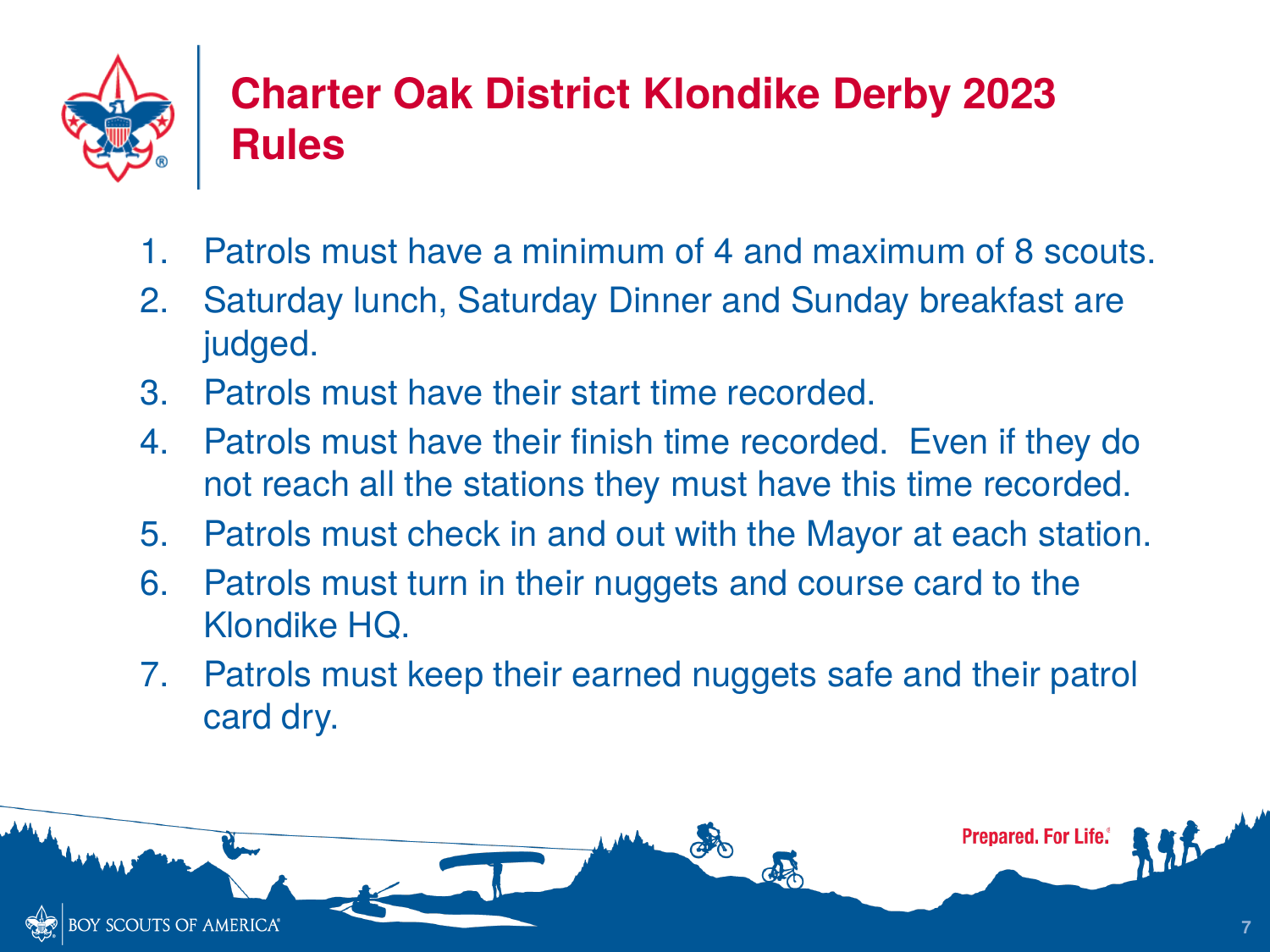

# Charter Oak District Klondike Derby 2023 Rules
Patrols must have a minimum of 4 and maximum of 8 scouts.
Saturday lunch, Saturday Dinner and Sunday breakfast are judged.
Patrols must have their start time recorded.
Patrols must have their finish time recorded.  Even if they do not reach all the stations they must have this time recorded.
Patrols must check in and out with the Mayor at each station.
Patrols must turn in their nuggets and course card to the Klondike HQ.
Patrols must keep their earned nuggets safe and their patrol card dry.

7